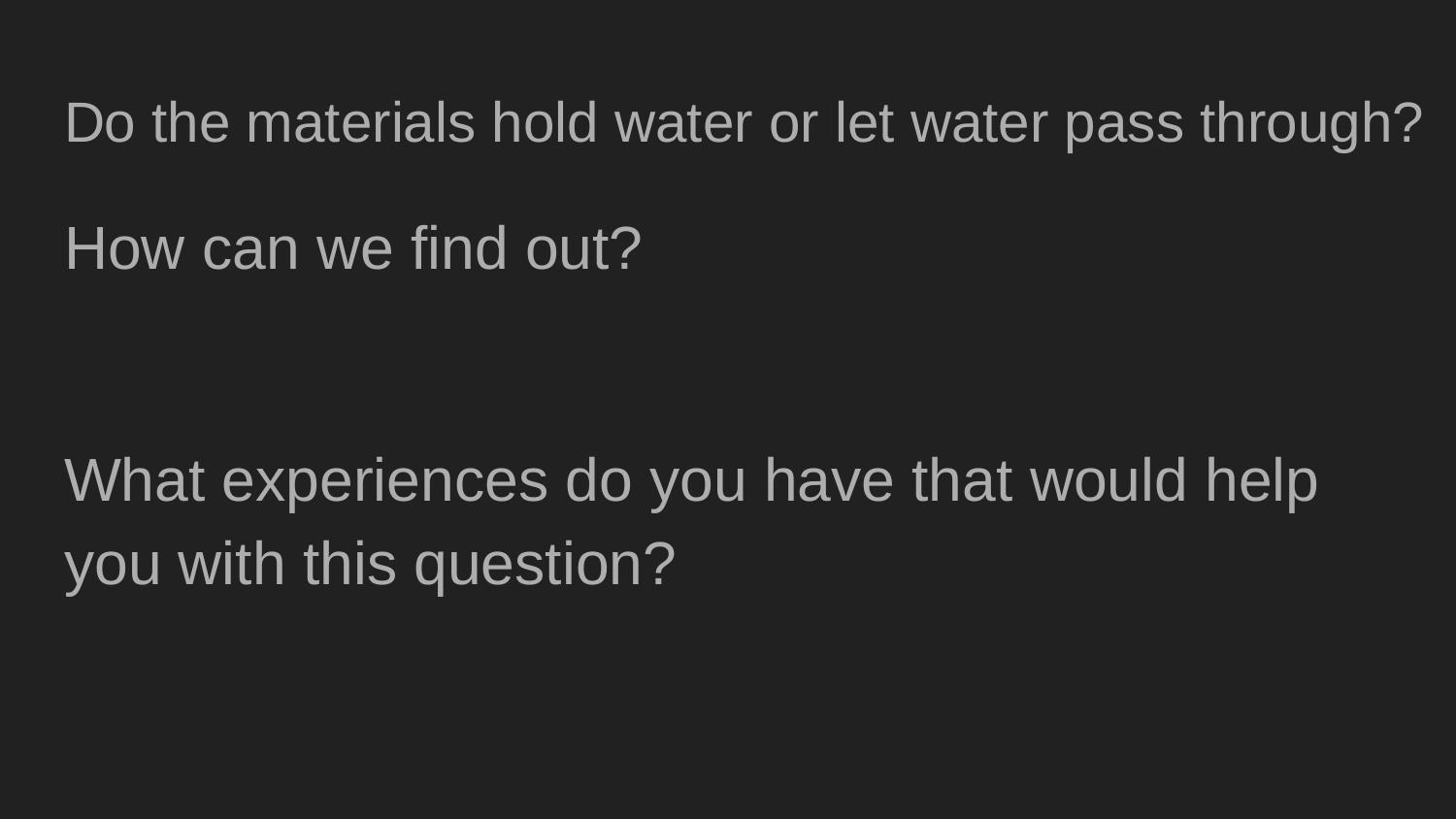

# Do the materials hold water or let water pass through?
How can we find out?

What experiences do you have that would help you with this question?